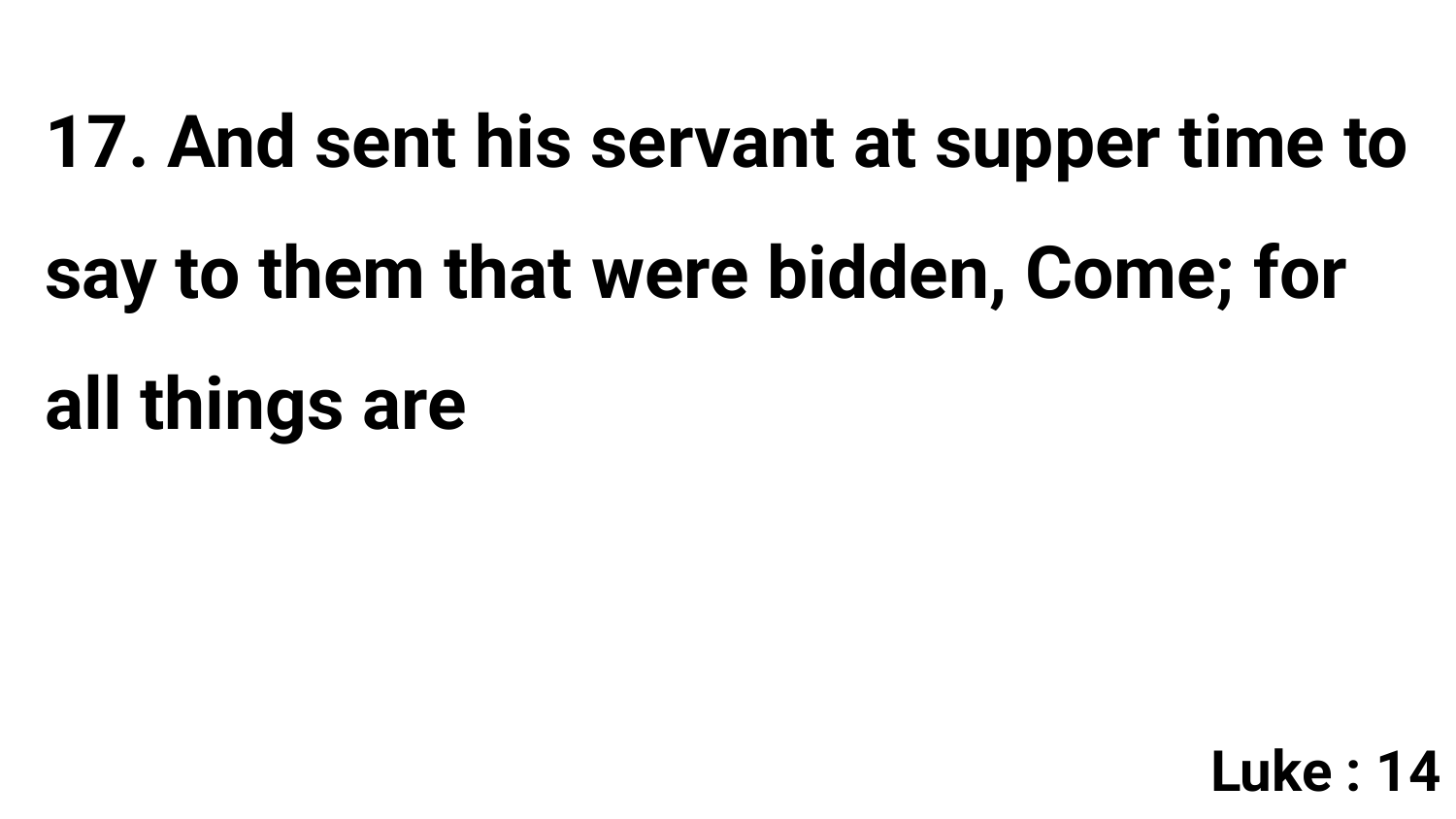

17. And sent his servant at supper time to say to them that were bidden, Come; for all things are
Luke : 14